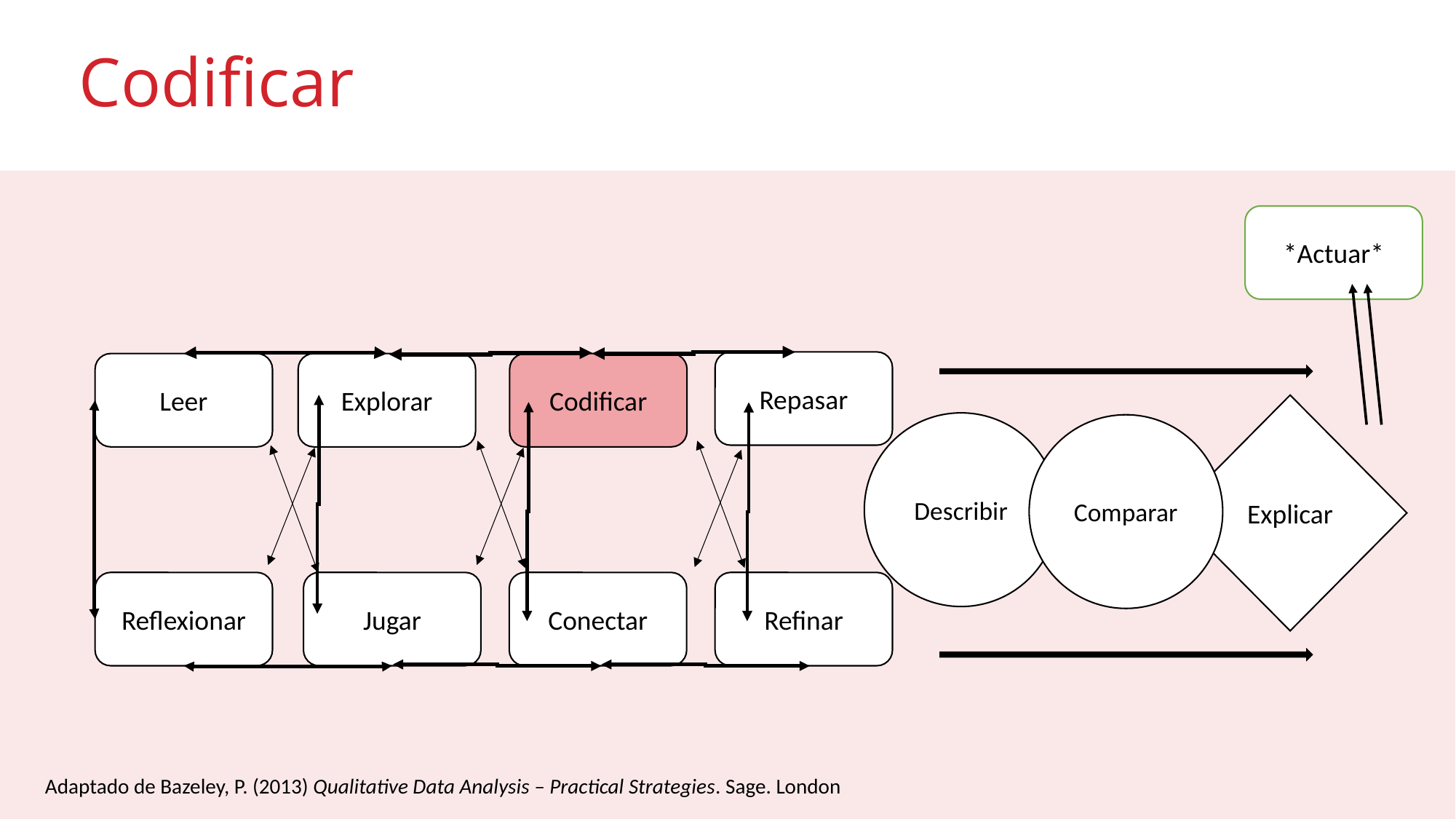

# Codificar
*Actuar*
Repasar
Leer
Explorar
Codificar

Explicar
Describir
Comparar
Reflexionar
Jugar
Conectar
Refinar

Adaptado de Bazeley, P. (2013) Qualitative Data Analysis – Practical Strategies. Sage. London